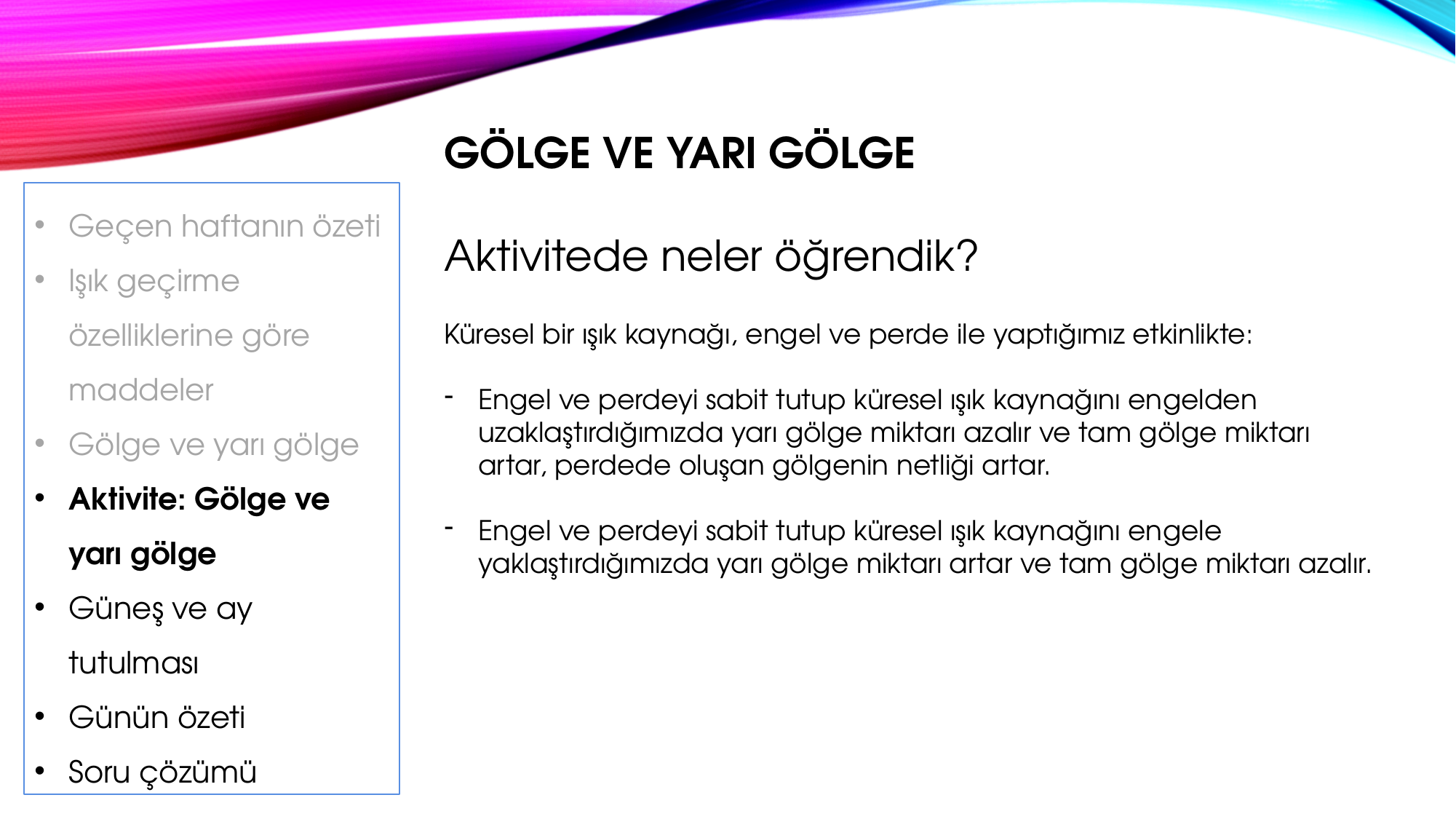

GÖLGE VE YARI GÖLGE
Geçen haftanın özeti
Işık geçirme özelliklerine göre maddeler
Gölge ve yarı gölge
Aktivite: Gölge ve yarı gölge
Güneş ve ay tutulması
Günün özeti
Soru çözümü
Aktivitede neler öğrendik?
Küresel bir ışık kaynağı, engel ve perde ile yaptığımız etkinlikte:

Engel ve perdeyi sabit tutup küresel ışık kaynağını engelden uzaklaştırdığımızda yarı gölge miktarı azalır ve tam gölge miktarı artar, perdede oluşan gölgenin netliği artar.

Engel ve perdeyi sabit tutup küresel ışık kaynağını engele yaklaştırdığımızda yarı gölge miktarı artar ve tam gölge miktarı azalır.